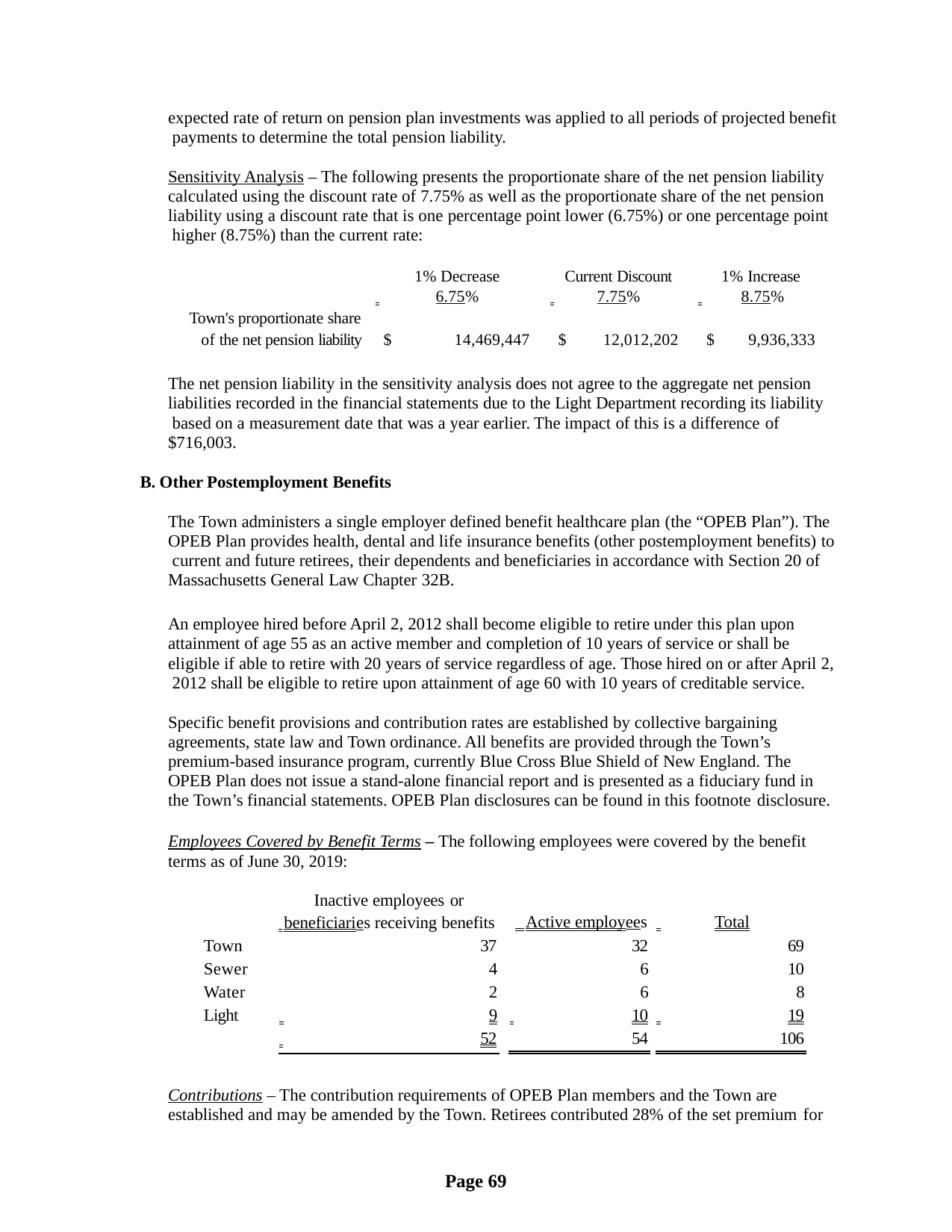

expected rate of return on pension plan investments was applied to all periods of projected benefit  payments to determine the total pension liability.

Sensitivity Analysis – The following presents the proportionate share of the net pension liability  calculated using the discount rate of 7.75% as well as the proportionate share of the net pension  liability using a discount rate that is one percentage point lower (6.75%) or one percentage point  higher (8.75%) than the current rate:
|  | 1% Decrease | Current Discount | 1% Increase |
| --- | --- | --- | --- |
|  | 6.75% | 7.75% | 8.75% |
| Town's proportionate share |  |  |  |
| of the net pension liability | $ 14,469,447 | $ 12,012,202 | $ 9,936,333 |
The net pension liability in the sensitivity analysis does not agree to the aggregate net pension  liabilities recorded in the financial statements due to the Light Department recording its liability  based on a measurement date that was a year earlier. The impact of this is a difference of
$716,003.

B. Other Postemployment Benefits

The Town administers a single employer defined benefit healthcare plan (the “OPEB Plan”). The  OPEB Plan provides health, dental and life insurance benefits (other postemployment benefits) to  current and future retirees, their dependents and beneficiaries in accordance with Section 20 of  Massachusetts General Law Chapter 32B.

An employee hired before April 2, 2012 shall become eligible to retire under this plan upon  attainment of age 55 as an active member and completion of 10 years of service or shall be  eligible if able to retire with 20 years of service regardless of age. Those hired on or after April 2,  2012 shall be eligible to retire upon attainment of age 60 with 10 years of creditable service.

Specific benefit provisions and contribution rates are established by collective bargaining  agreements, state law and Town ordinance. All benefits are provided through the Town’s  premium-based insurance program, currently Blue Cross Blue Shield of New England. The  OPEB Plan does not issue a stand-alone financial report and is presented as a fiduciary fund in  the Town’s financial statements. OPEB Plan disclosures can be found in this footnote disclosure.

Employees Covered by Benefit Terms – The following employees were covered by the benefit  terms as of June 30, 2019:
|  | Inactive employees or beneficiaries receiving benefits | Active employees | Total |
| --- | --- | --- | --- |
| Town | 37 | 32 | 69 |
| Sewer | 4 | 6 | 10 |
| Water | 2 | 6 | 8 |
| Light | 9 | 10 | 19 |
|  | 52 | 54 | 106 |

Contributions – The contribution requirements of OPEB Plan members and the Town are  established and may be amended by the Town. Retirees contributed 28% of the set premium for
Page 69